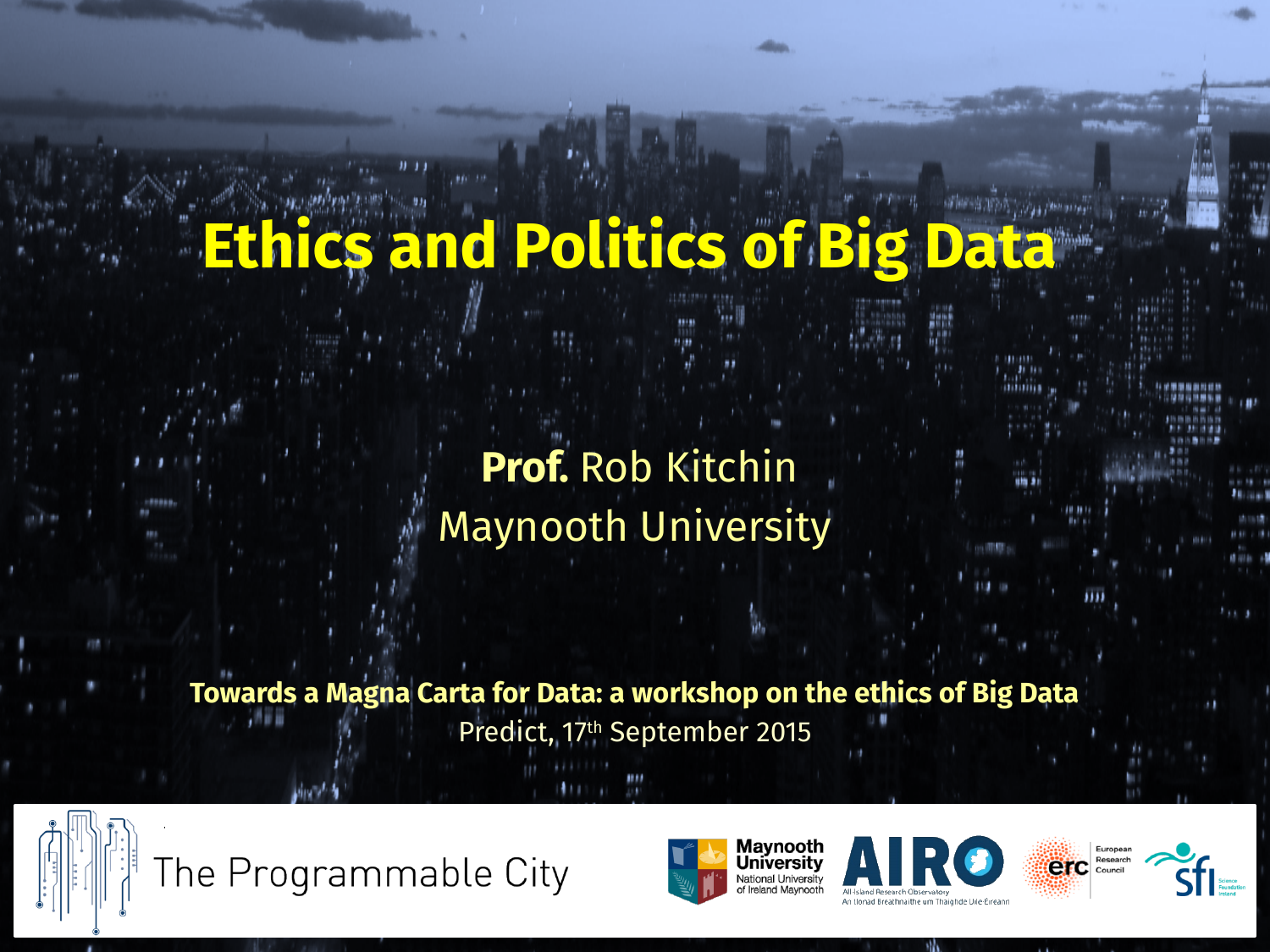

# Ethics and Politics of Big Data
 Prof. Rob Kitchin
Maynooth University

Towards a Magna Carta for Data: a workshop on the ethics of Big Data
Predict, 17th September 2015